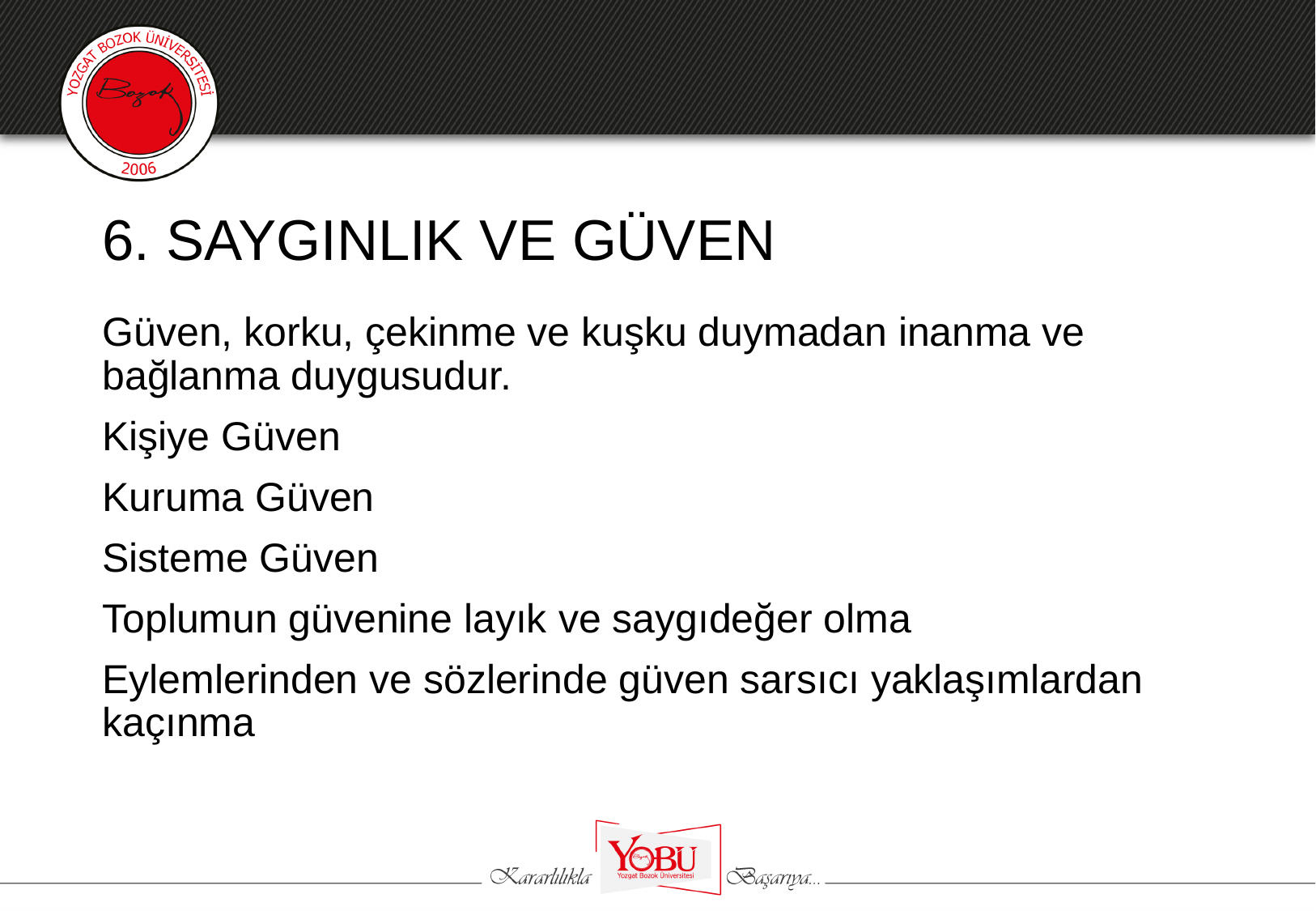

# 6. SAYGINLIK VE GÜVEN
Güven, korku, çekinme ve kuşku duymadan inanma ve bağlanma duygusudur.
Kişiye Güven
Kuruma Güven
Sisteme Güven
Toplumun güvenine layık ve saygıdeğer olma
Eylemlerinden ve sözlerinde güven sarsıcı yaklaşımlardan kaçınma